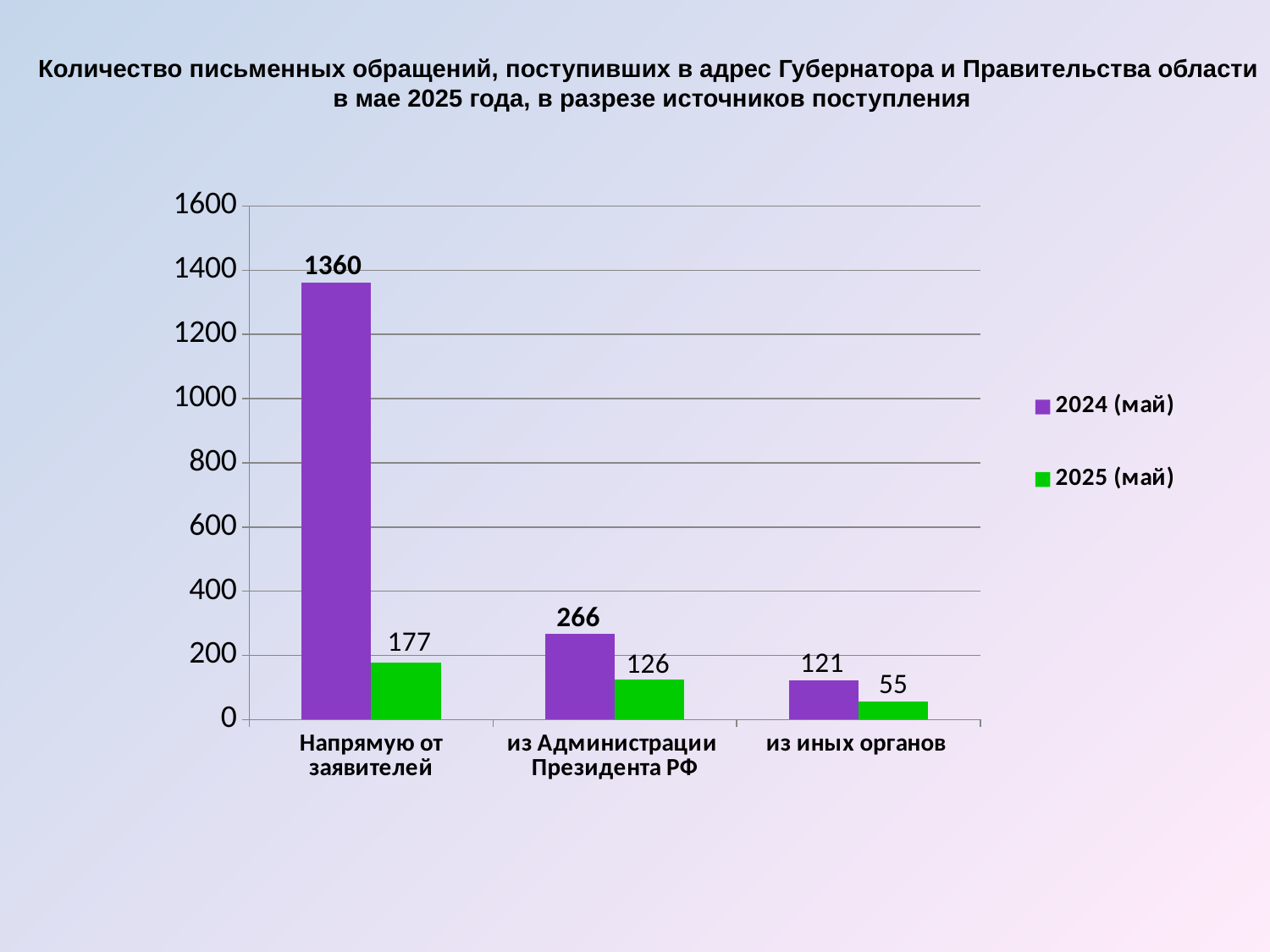

Количество письменных обращений, поступивших в адрес Губернатора и Правительства области
в мае 2025 года, в разрезе источников поступления

### Chart

| Category | 2024 (май) | 2025 (май) |
|---|---|---|
| Напрямую от заявителей | 1360.0 | 177.0 |
| из Администрации  Президента РФ | 266.0 | 126.0 |
| из иных органов  | 121.0 | 55.0 |